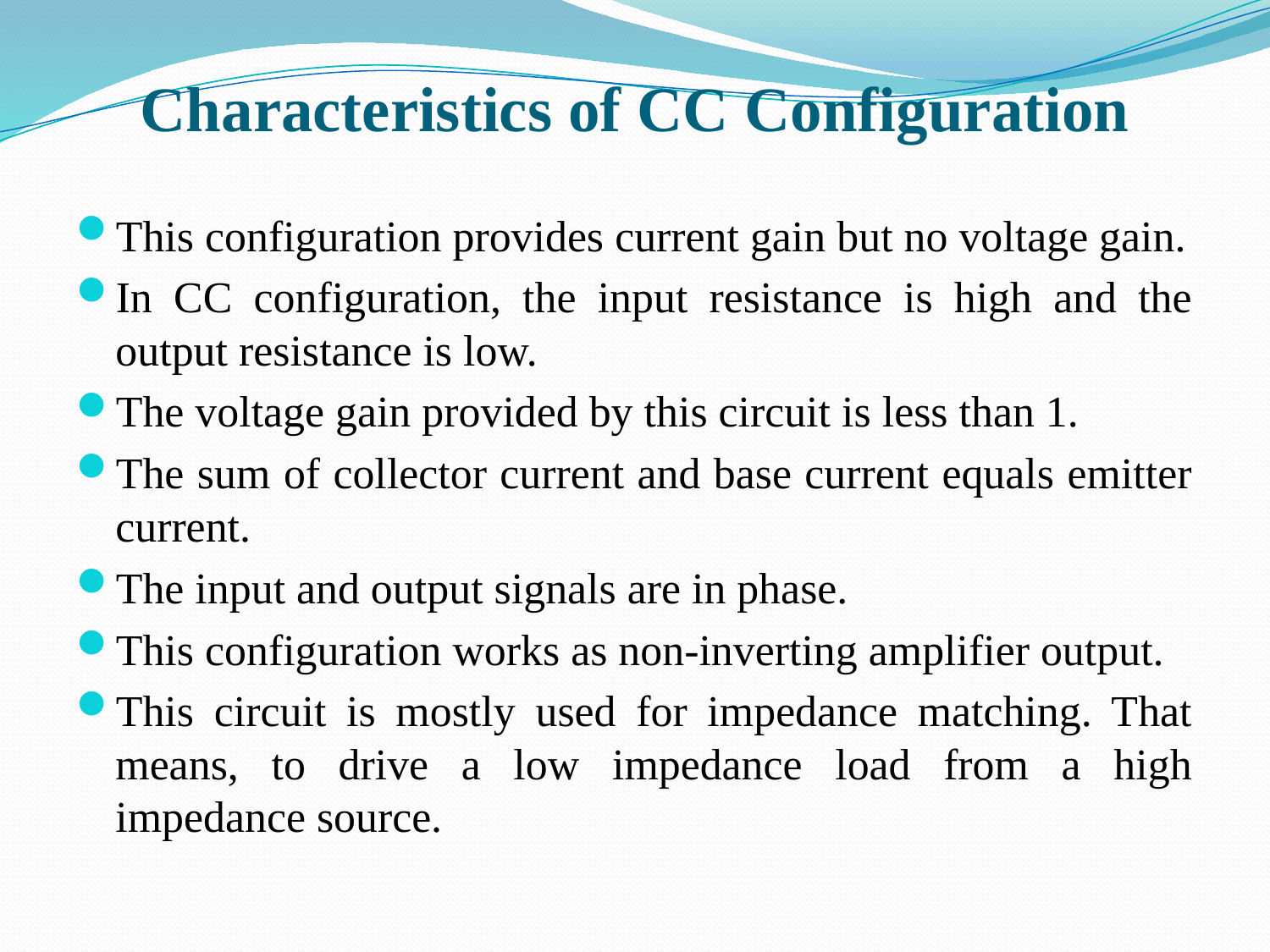

# Characteristics of CC Configuration
This configuration provides current gain but no voltage gain.
In CC configuration, the input resistance is high and the output resistance is low.
The voltage gain provided by this circuit is less than 1.
The sum of collector current and base current equals emitter current.
The input and output signals are in phase.
This configuration works as non-inverting amplifier output.
This circuit is mostly used for impedance matching. That means, to drive a low impedance load from a high impedance source.